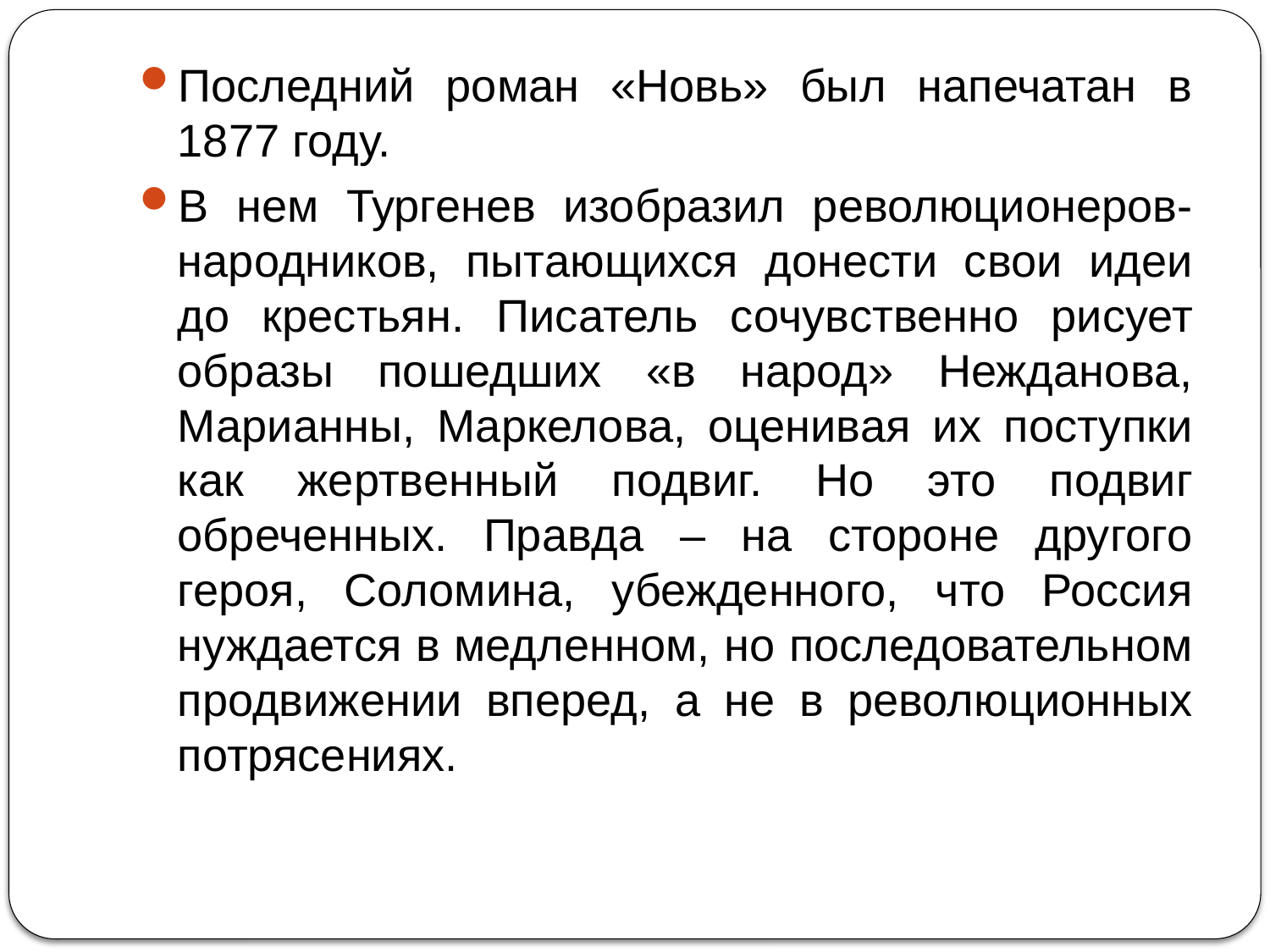

#
Последний роман «Новь» был напечатан в 1877 году.
В нем Тургенев изобразил революционеров-народников, пытающихся донести свои идеи до крестьян. Писатель сочувственно рисует образы пошедших «в народ» Нежданова, Марианны, Маркелова, оценивая их поступки как жертвенный подвиг. Но это подвиг обреченных. Правда – на стороне другого героя, Соломина, убежденного, что Россия нуждается в медленном, но последовательном продвижении вперед, а не в революционных потрясениях.